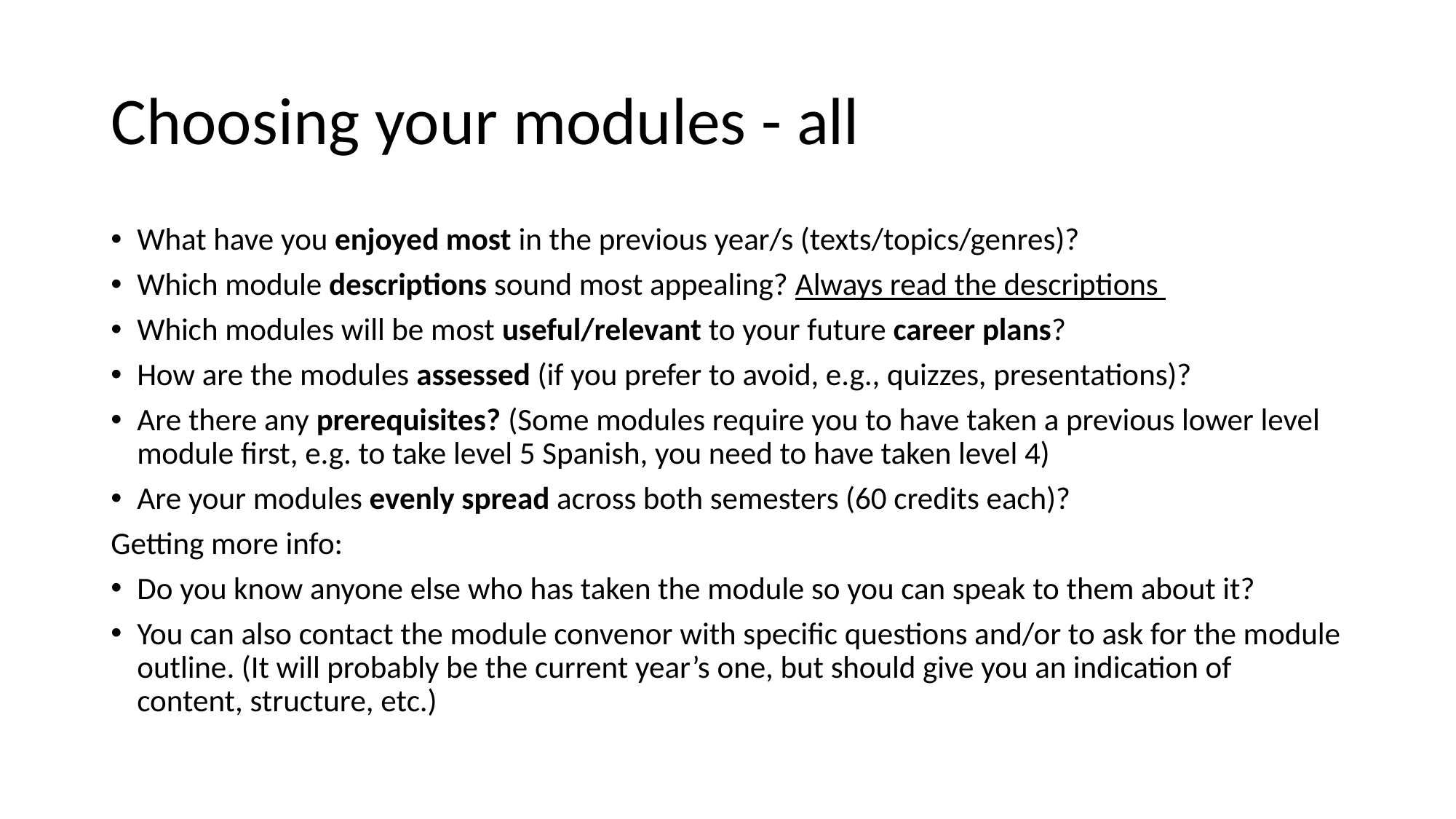

# Choosing your modules - all
What have you enjoyed most in the previous year/s (texts/topics/genres)?
Which module descriptions sound most appealing? Always read the descriptions
Which modules will be most useful/relevant to your future career plans?
How are the modules assessed (if you prefer to avoid, e.g., quizzes, presentations)?
Are there any prerequisites? (Some modules require you to have taken a previous lower level module first, e.g. to take level 5 Spanish, you need to have taken level 4)
Are your modules evenly spread across both semesters (60 credits each)?
Getting more info:
Do you know anyone else who has taken the module so you can speak to them about it?
You can also contact the module convenor with specific questions and/or to ask for the module outline. (It will probably be the current year’s one, but should give you an indication of content, structure, etc.)